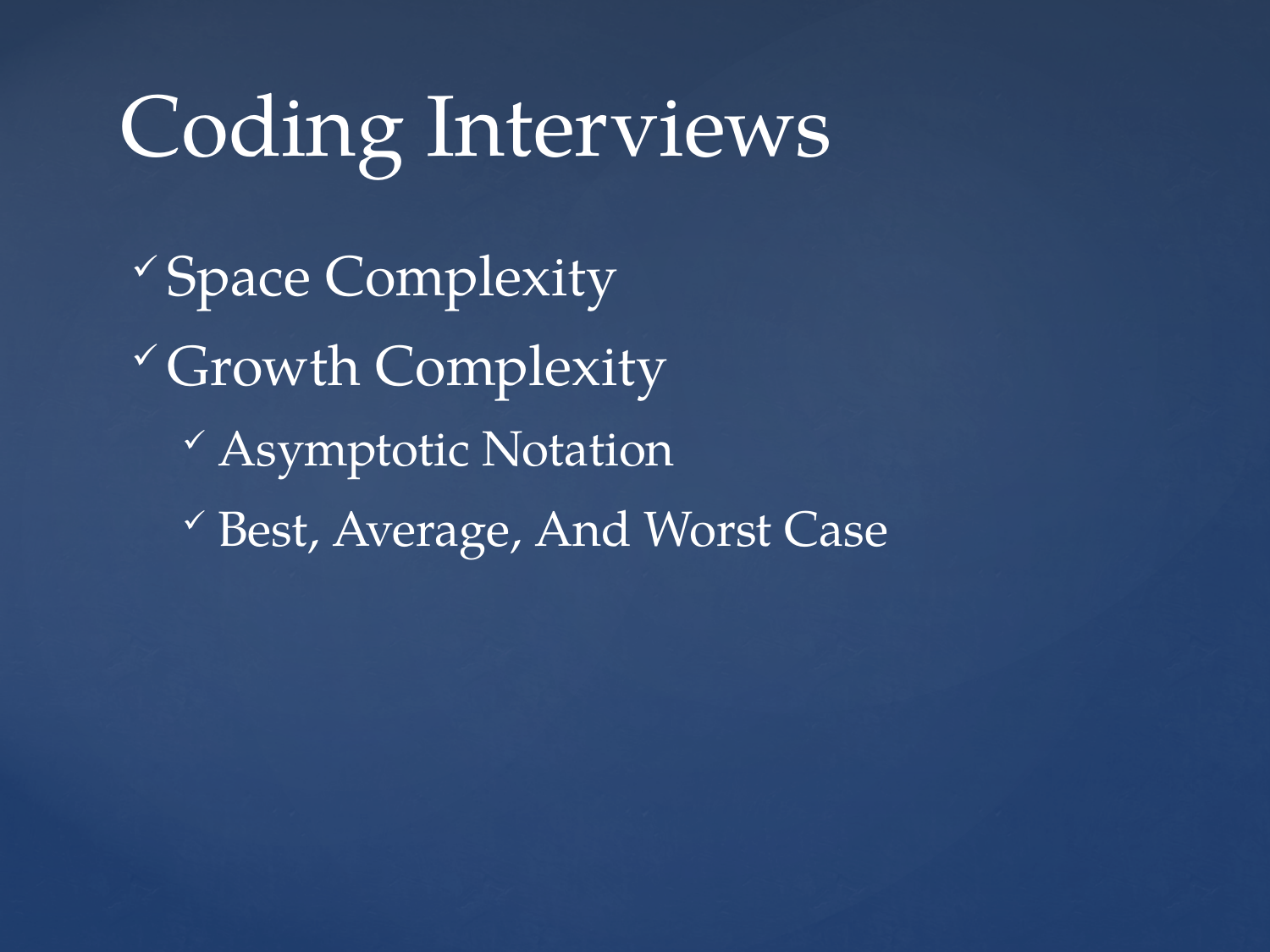

# Coding Interviews
Space Complexity
Growth Complexity
Asymptotic Notation
Best, Average, And Worst Case